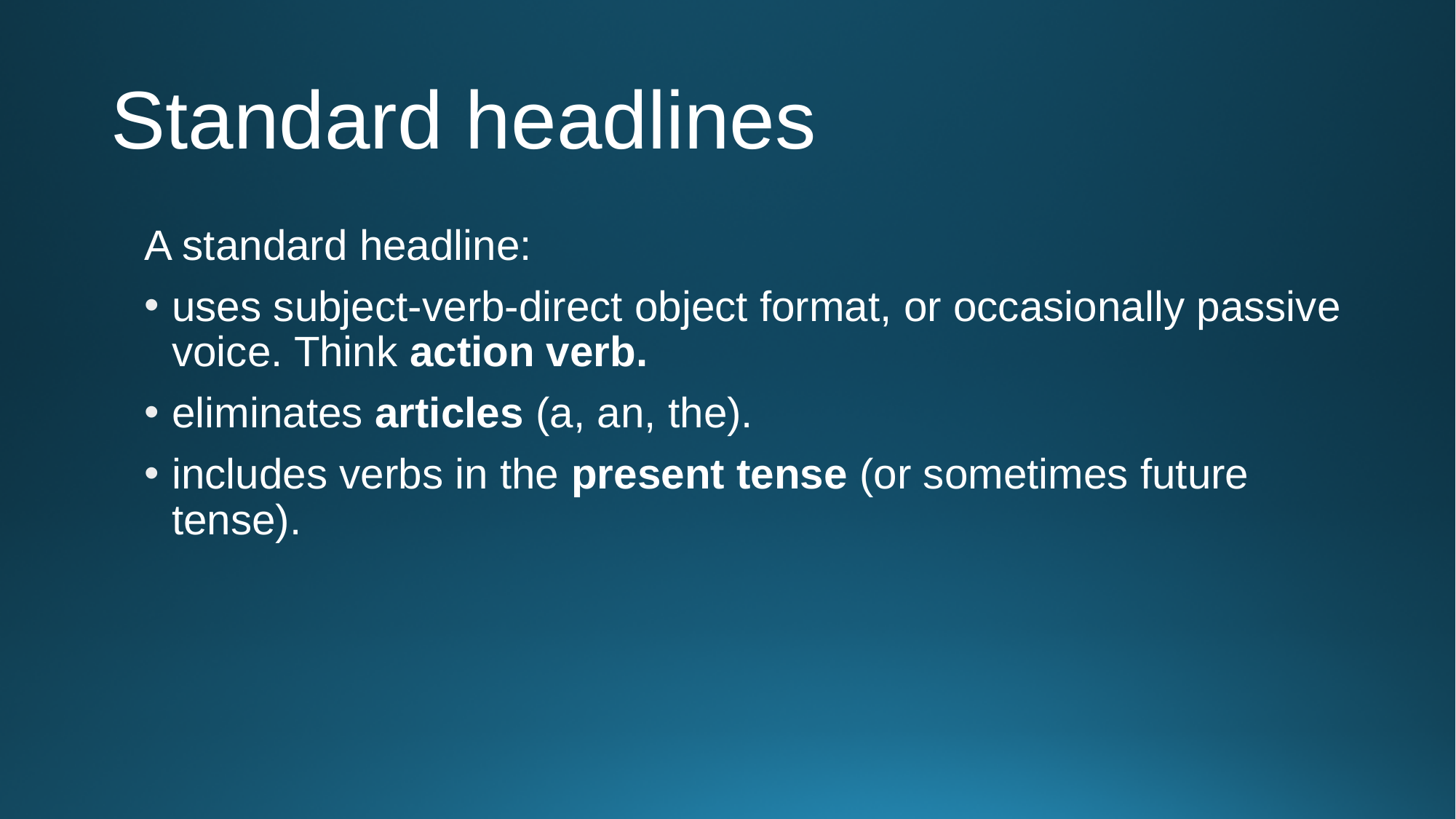

# Standard headlines
A standard headline:
uses subject-verb-direct object format, or occasionally passive voice. Think action verb.
eliminates articles (a, an, the).
includes verbs in the present tense (or sometimes future tense).